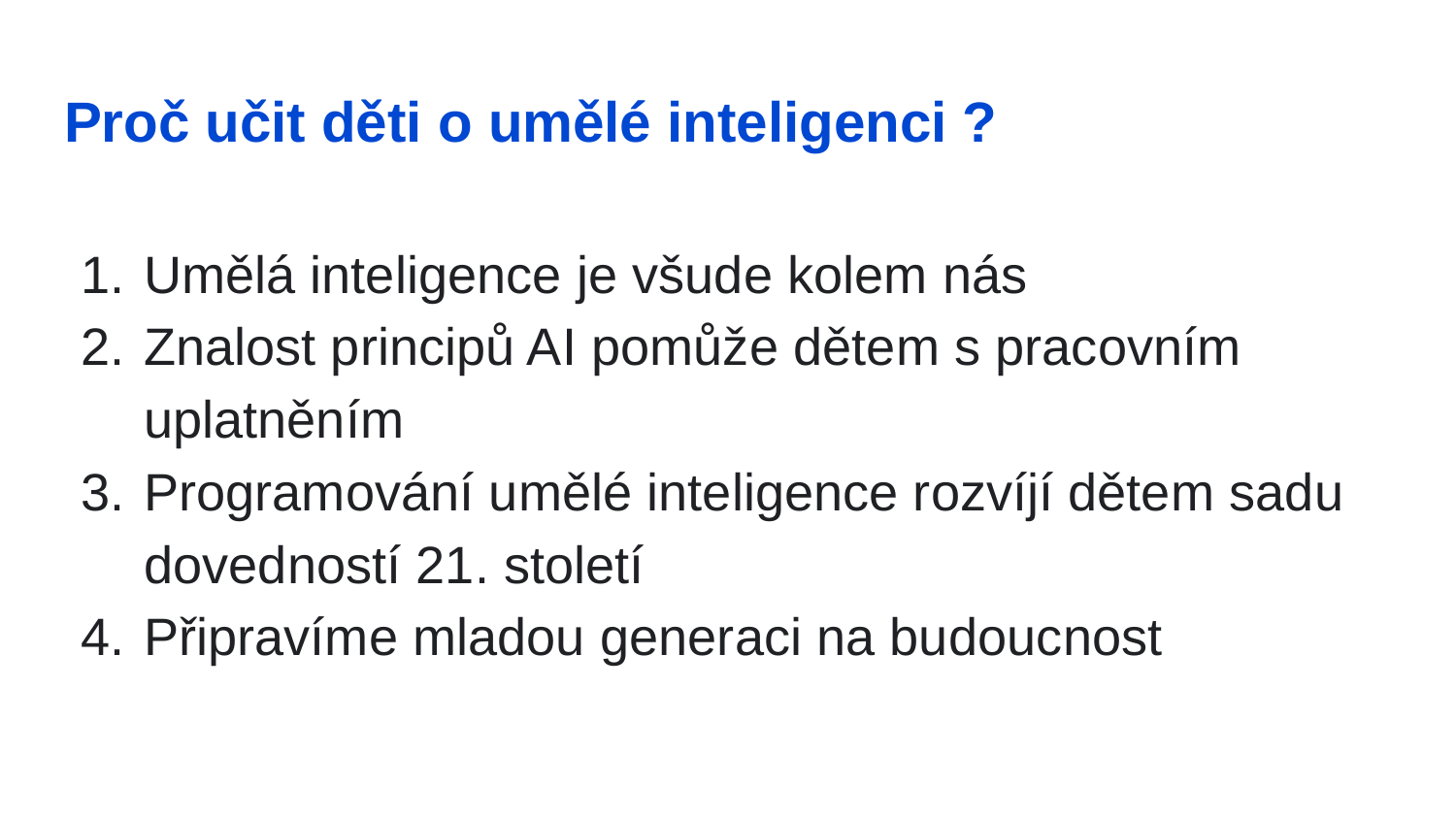

Proč učit děti o umělé inteligenci ?
Umělá inteligence je všude kolem nás
Znalost principů AI pomůže dětem s pracovním uplatněním
Programování umělé inteligence rozvíjí dětem sadu dovedností 21. století
Připravíme mladou generaci na budoucnost